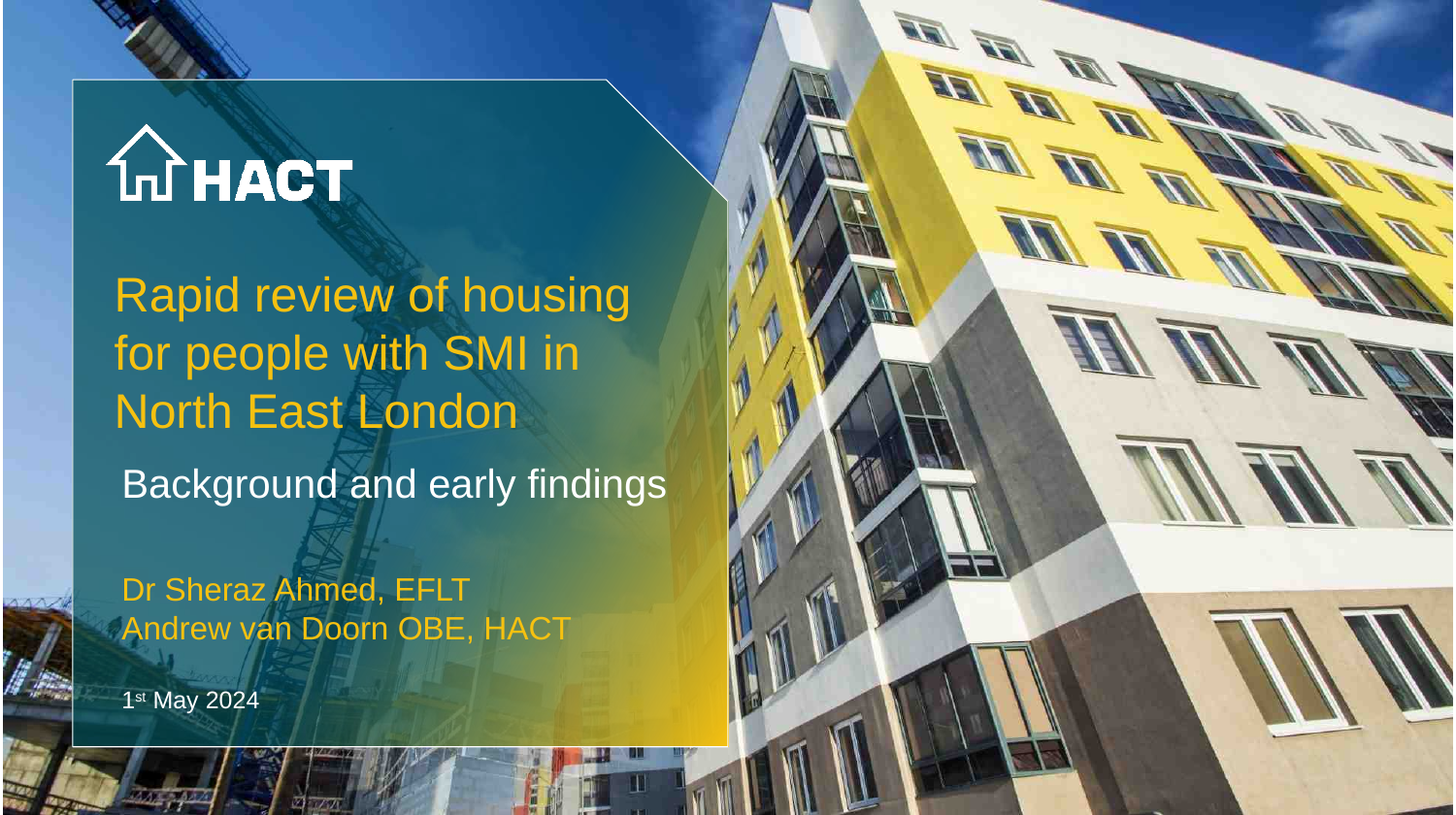

# Rapid review of housing for people with SMI in North East London
Background and early findings
Dr Sheraz Ahmed, EFLT
Andrew van Doorn OBE, HACT

1st May 2024